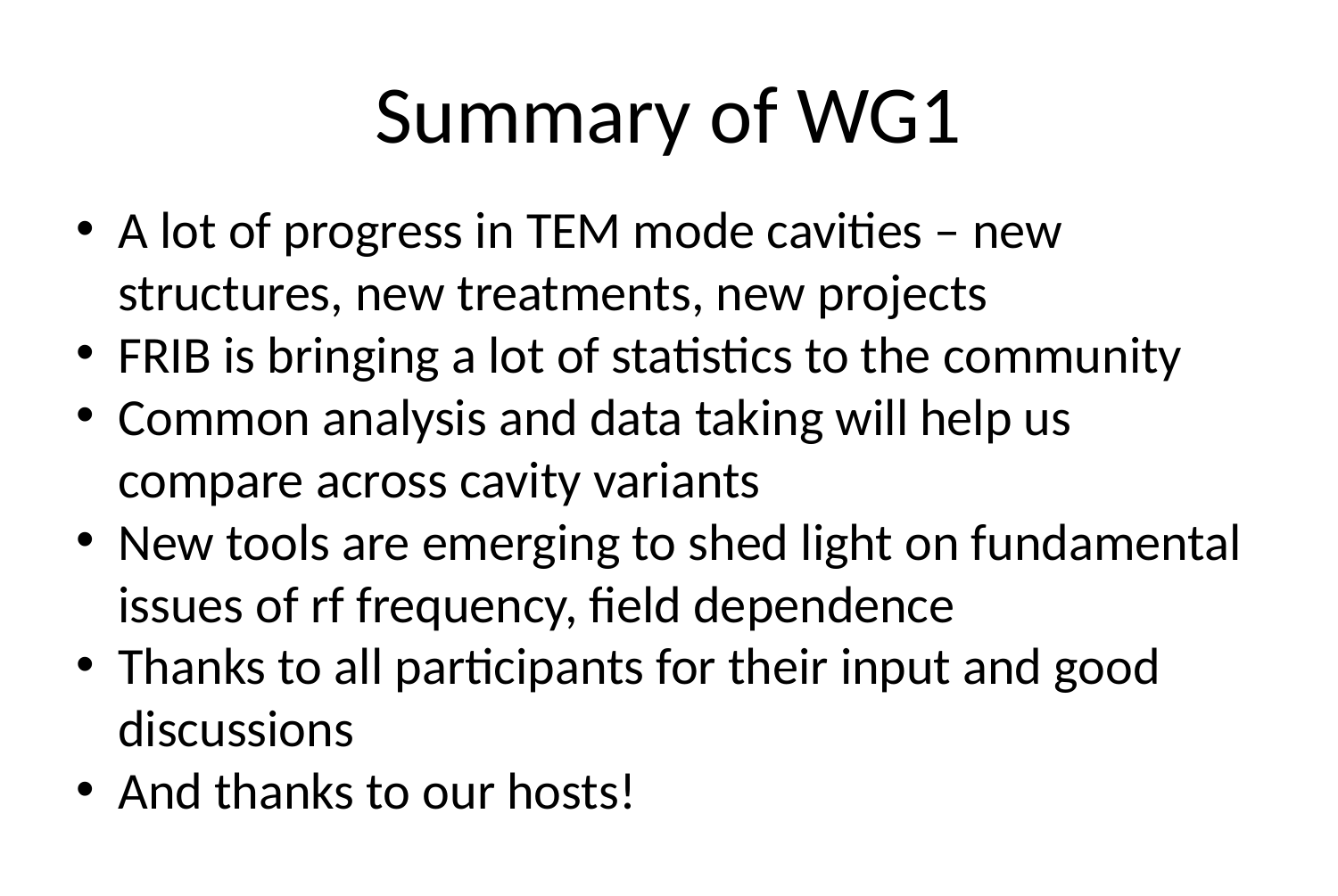

# Summary of WG1
A lot of progress in TEM mode cavities – new structures, new treatments, new projects
FRIB is bringing a lot of statistics to the community
Common analysis and data taking will help us compare across cavity variants
New tools are emerging to shed light on fundamental issues of rf frequency, field dependence
Thanks to all participants for their input and good discussions
And thanks to our hosts!